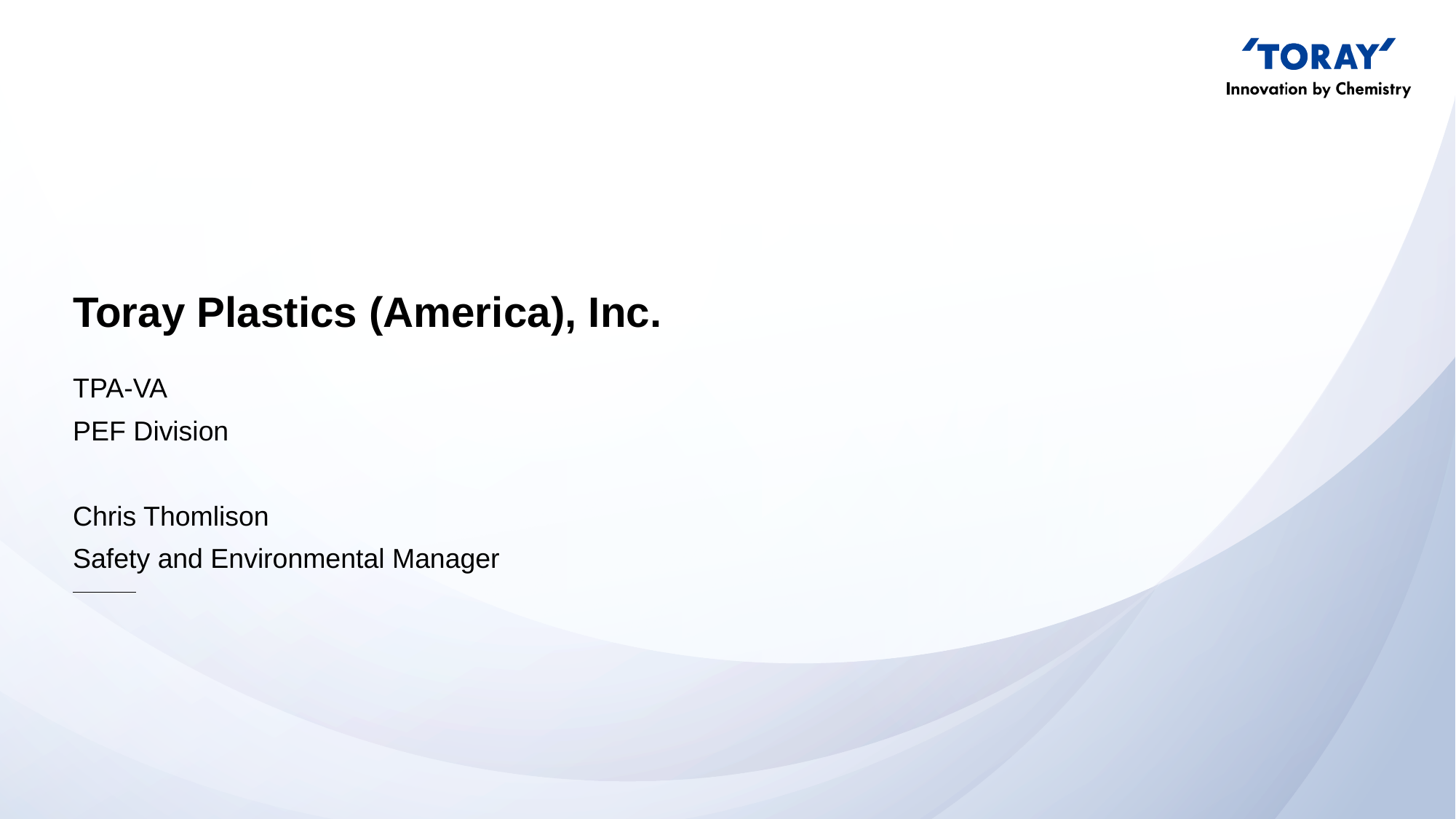

Toray Plastics (America), Inc.
TPA-VA
PEF Division

Chris Thomlison
Safety and Environmental Manager